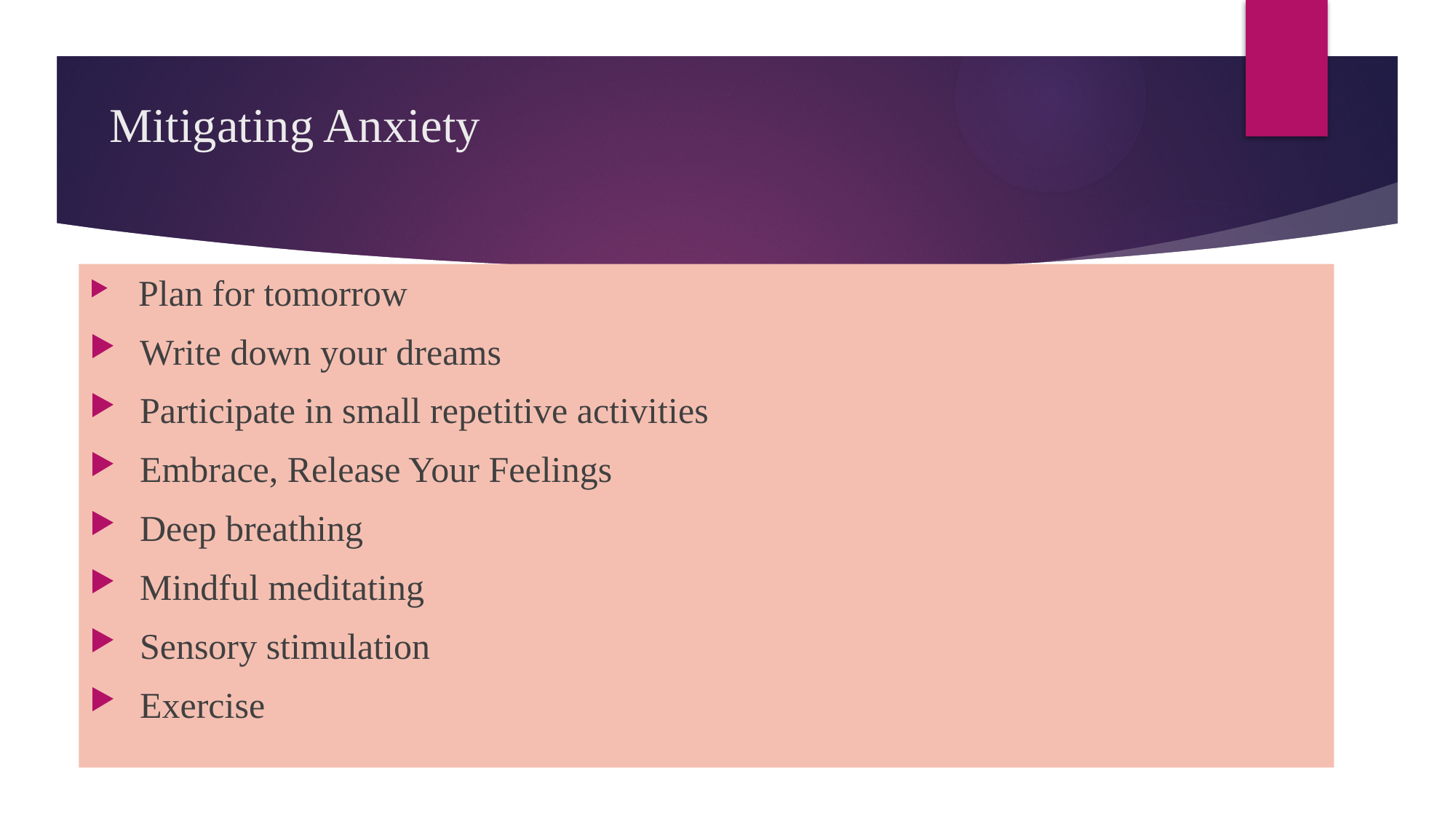

# Mitigating Anxiety
 Plan for tomorrow
 Write down your dreams
 Participate in small repetitive activities
 Embrace, Release Your Feelings
 Deep breathing
 Mindful meditating
 Sensory stimulation
 Exercise